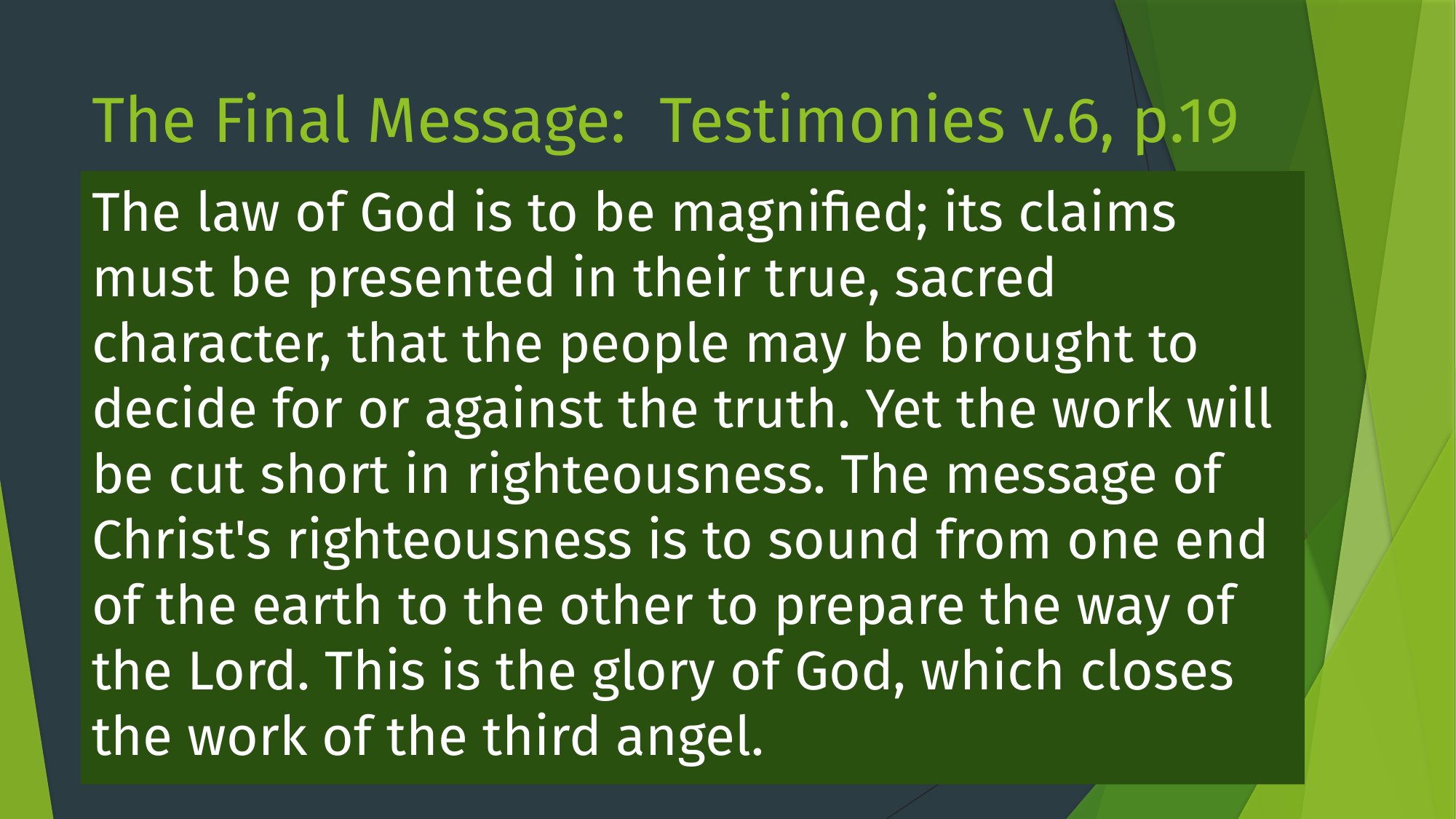

# The Final Message:  Testimonies v.6, p.19
The law of God is to be magnified; its claims must be presented in their true, sacred character, that the people may be brought to decide for or against the truth. Yet the work will be cut short in righteousness. The message of Christ's righteousness is to sound from one end of the earth to the other to prepare the way of the Lord. This is the glory of God, which closes the work of the third angel.